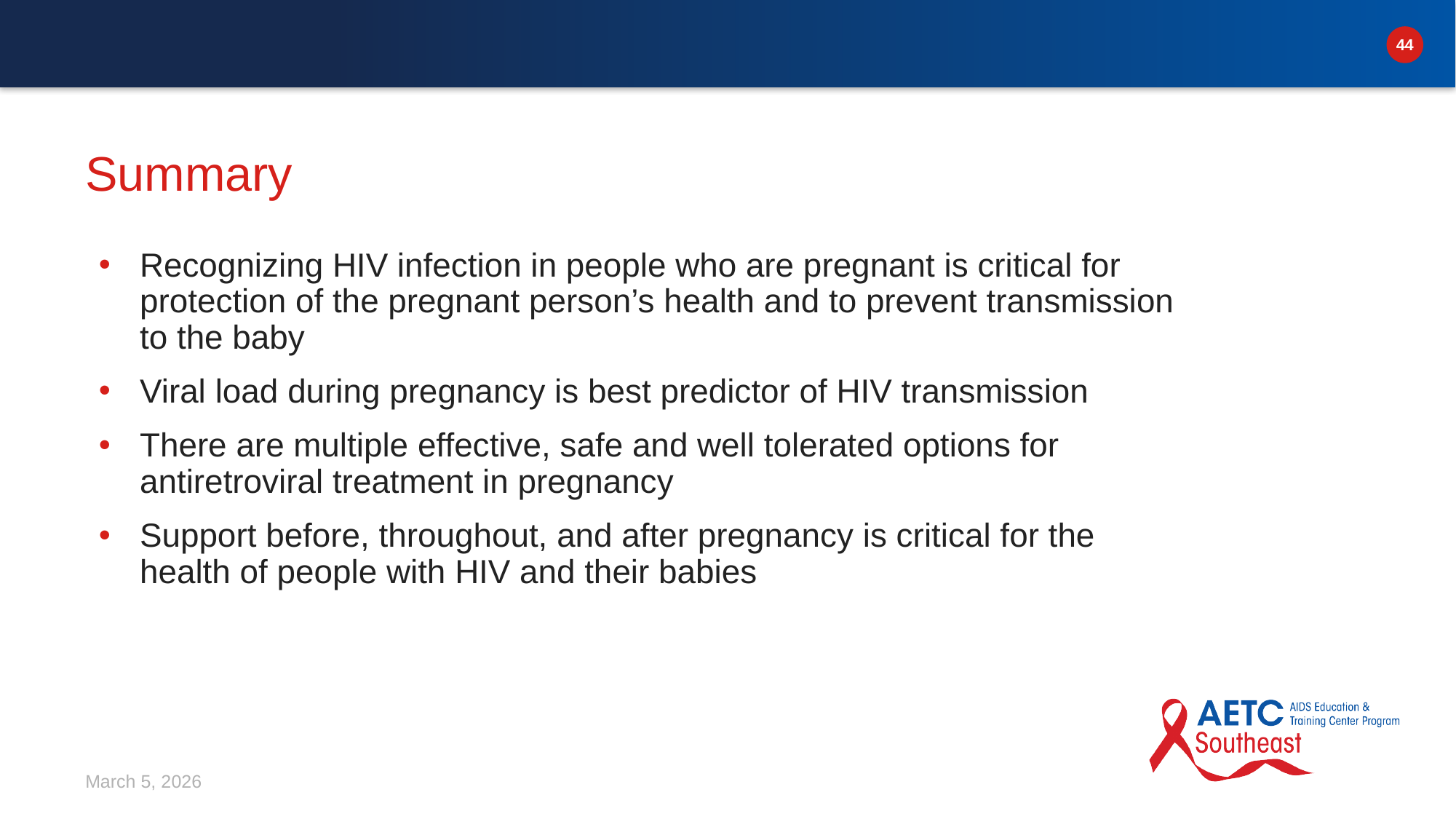

# Summary
Recognizing HIV infection in people who are pregnant is critical for protection of the pregnant person’s health and to prevent transmission to the baby
Viral load during pregnancy is best predictor of HIV transmission
There are multiple effective, safe and well tolerated options for antiretroviral treatment in pregnancy
Support before, throughout, and after pregnancy is critical for the health of people with HIV and their babies
March 5, 2026